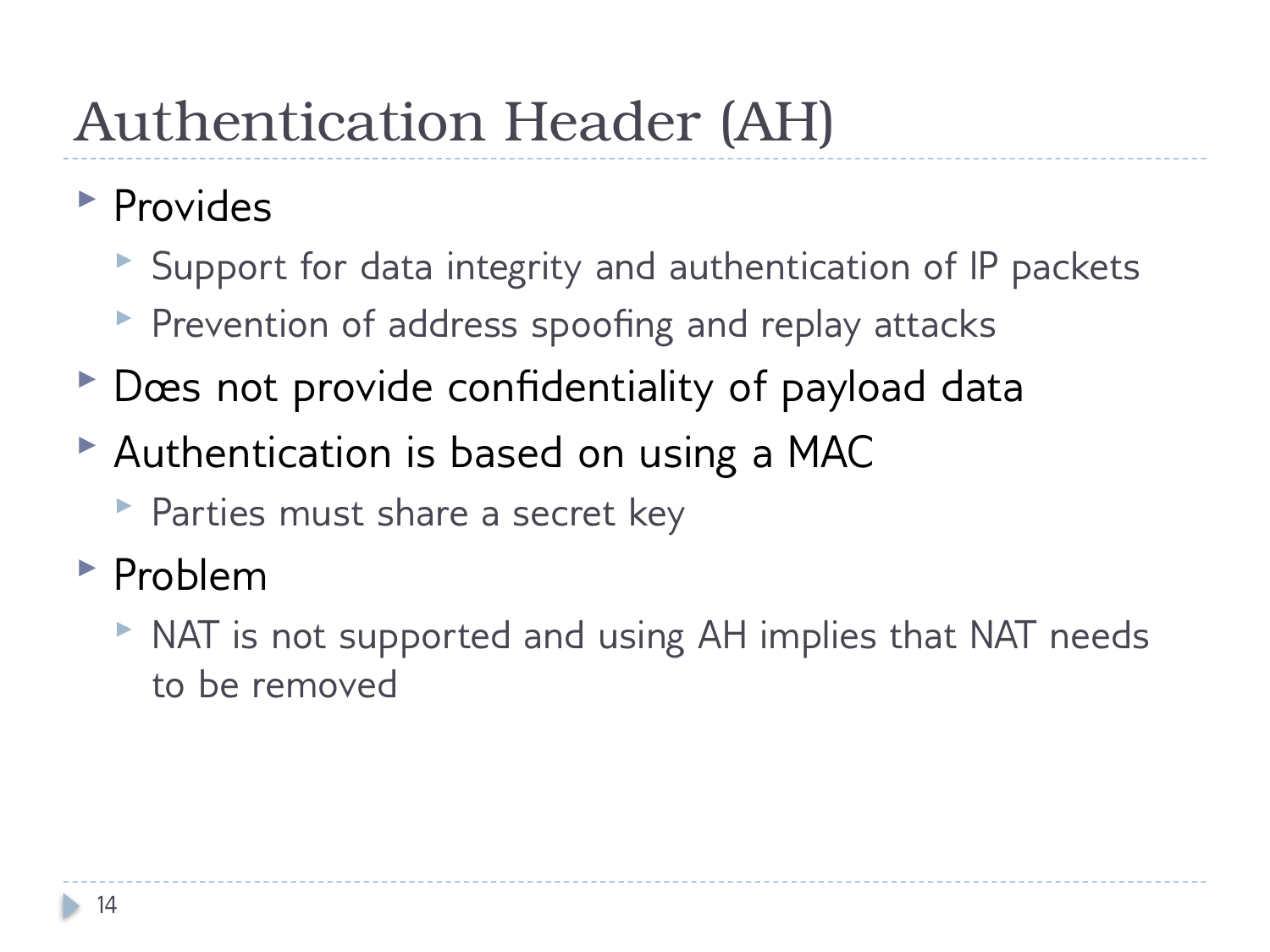

# Authentication Header (AH)
Provides
Support for data integrity and authentication of IP packets
Prevention of address spoofing and replay attacks
Does not provide confidentiality of payload data
Authentication is based on using a MAC
Parties must share a secret key
Problem
NAT is not supported and using AH implies that NAT needs to be removed

14